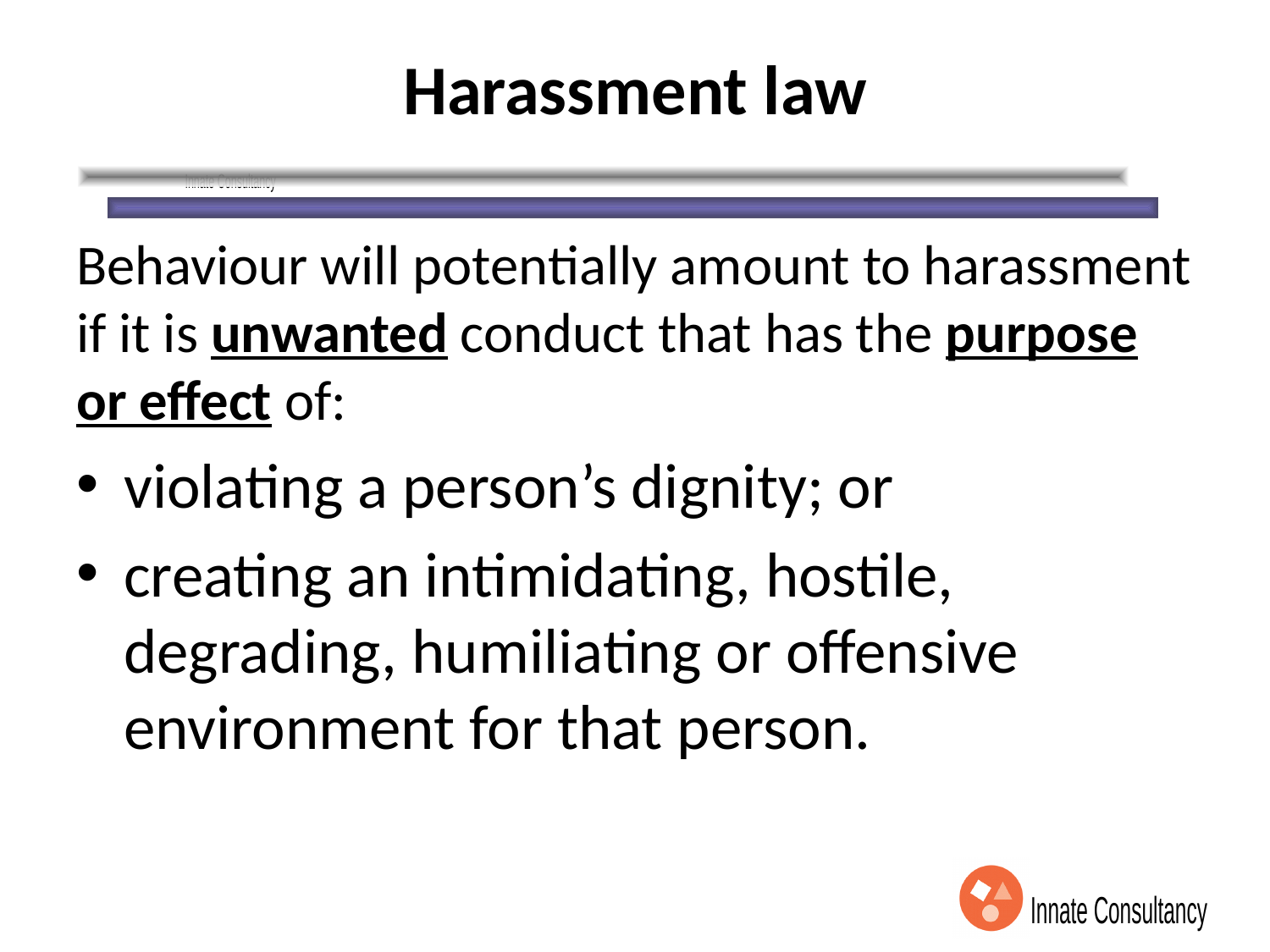

# Harassment law

Behaviour will potentially amount to harassment if it is unwanted conduct that has the purpose or effect of:
violating a person’s dignity; or
creating an intimidating, hostile, degrading, humiliating or offensive environment for that person.